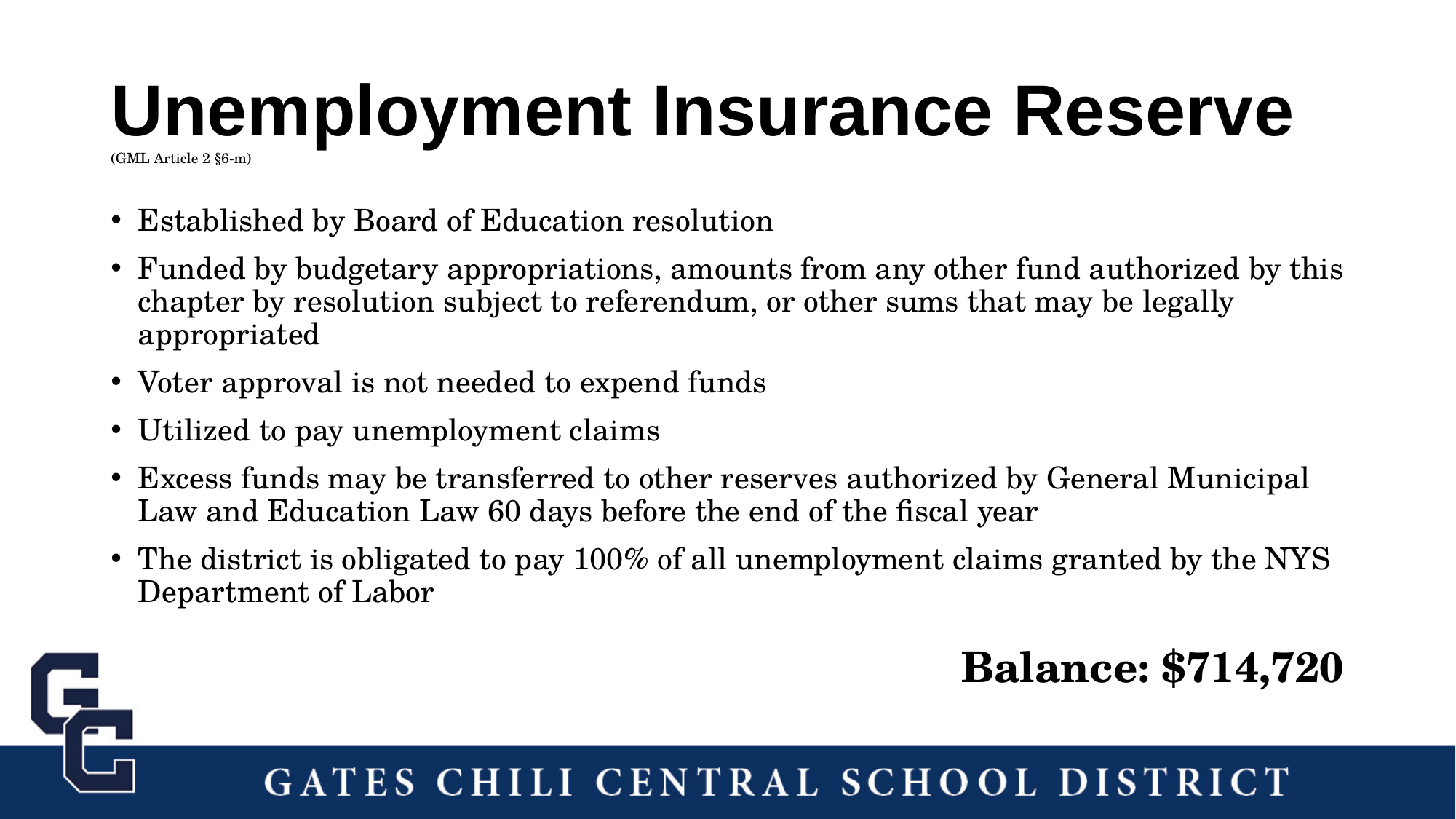

Unemployment Insurance Reserve (GML Article 2 §6-m)
Established by Board of Education resolution
Funded by budgetary appropriations, amounts from any other fund authorized by this chapter by resolution subject to referendum, or other sums that may be legally appropriated
Voter approval is not needed to expend funds
Utilized to pay unemployment claims
Excess funds may be transferred to other reserves authorized by General Municipal Law and Education Law 60 days before the end of the fiscal year
The district is obligated to pay 100% of all unemployment claims granted by the NYS Department of Labor
Balance: $714,720